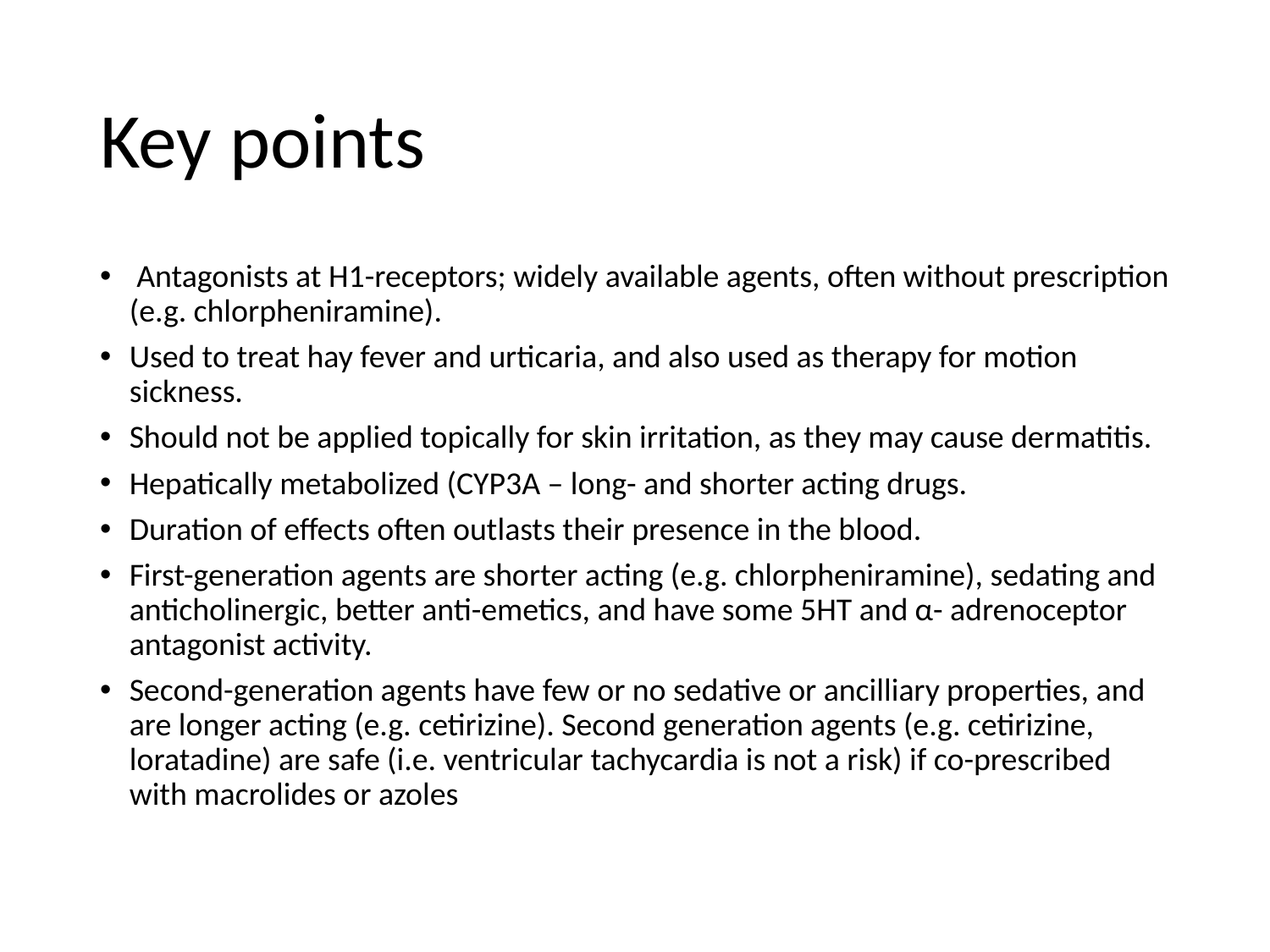

# Key points
 Antagonists at H1-receptors; widely available agents, often without prescription (e.g. chlorpheniramine).
Used to treat hay fever and urticaria, and also used as therapy for motion sickness.
Should not be applied topically for skin irritation, as they may cause dermatitis.
Hepatically metabolized (CYP3A – long- and shorter acting drugs.
Duration of effects often outlasts their presence in the blood.
First-generation agents are shorter acting (e.g. chlorpheniramine), sedating and anticholinergic, better anti-emetics, and have some 5HT and α- adrenoceptor antagonist activity.
Second-generation agents have few or no sedative or ancilliary properties, and are longer acting (e.g. cetirizine). Second generation agents (e.g. cetirizine, loratadine) are safe (i.e. ventricular tachycardia is not a risk) if co-prescribed with macrolides or azoles